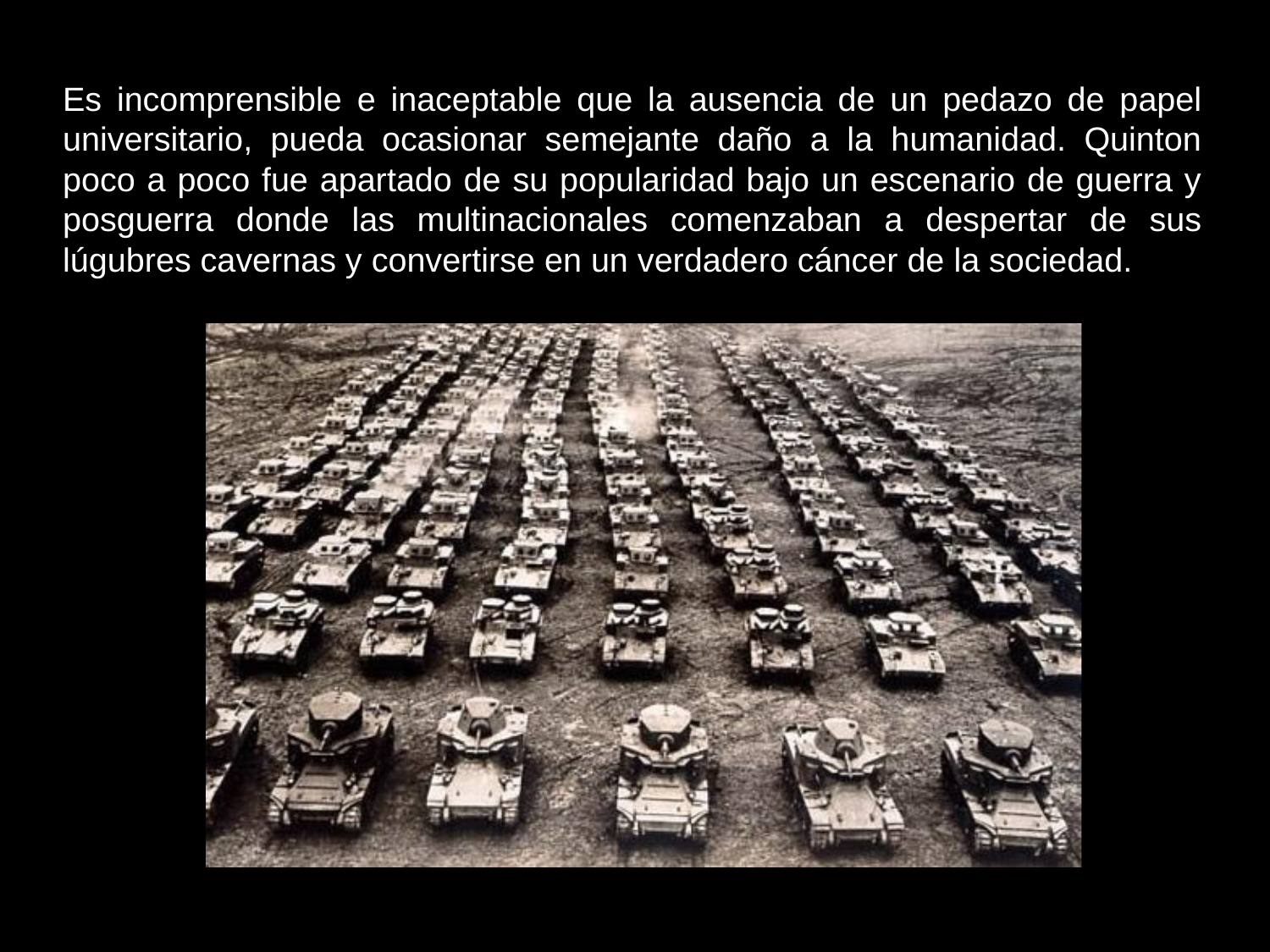

Es incomprensible e inaceptable que la ausencia de un pedazo de papel universitario, pueda ocasionar semejante daño a la humanidad. Quinton poco a poco fue apartado de su popularidad bajo un escenario de guerra y posguerra donde las multinacionales comenzaban a despertar de sus lúgubres cavernas y convertirse en un verdadero cáncer de la sociedad.